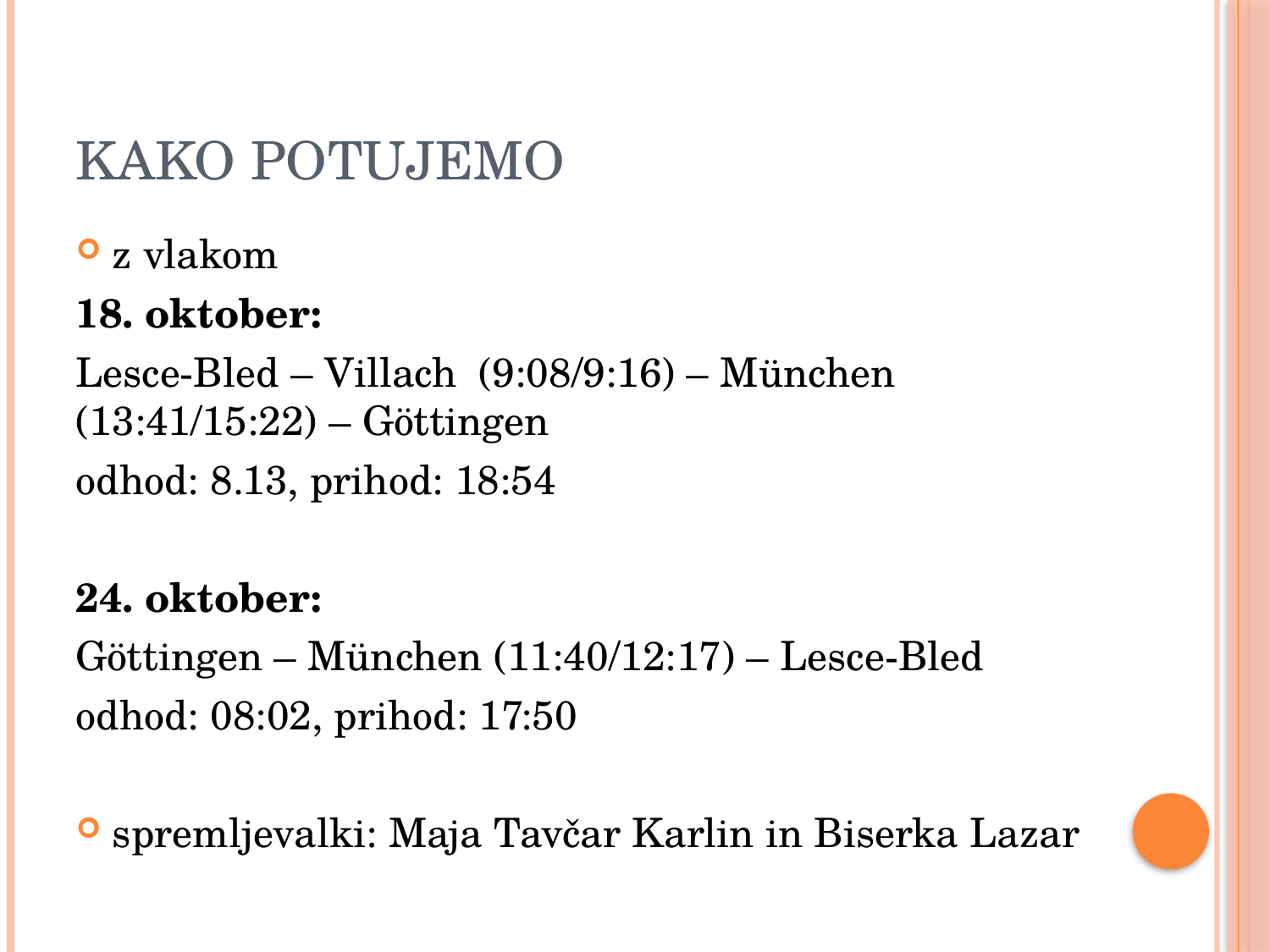

# Kako potujemo
z vlakom
18. oktober:
Lesce-Bled – Villach  (9:08/9:16) – München (13:41/15:22) – Göttingen
odhod: 8.13, prihod: 18:54

24. oktober:
Göttingen – München (11:40/12:17) – Lesce-Bled
odhod: 08:02, prihod: 17:50

spremljevalki: Maja Tavčar Karlin in Biserka Lazar